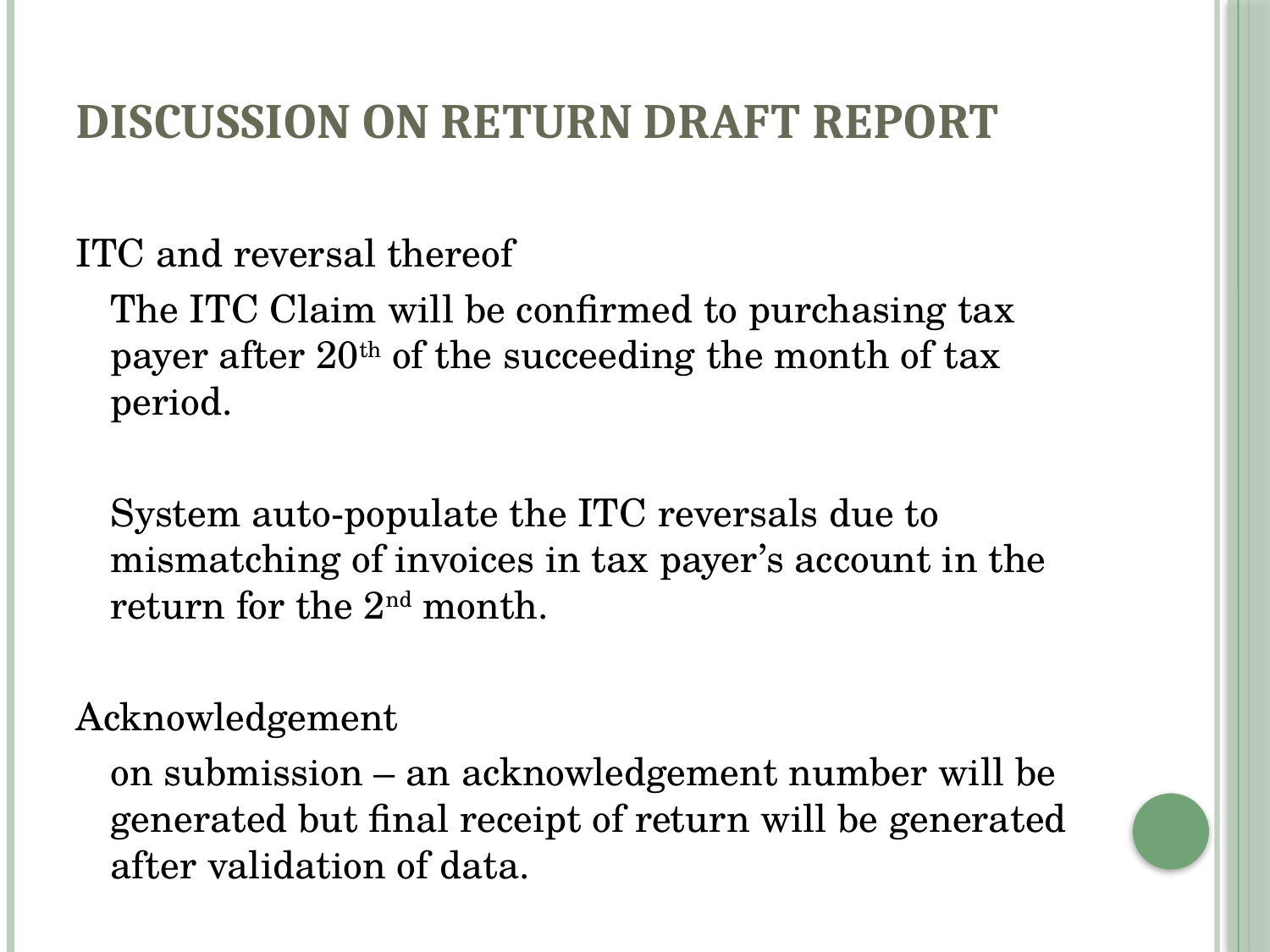

# Discussion on Return Draft Report
ITC and reversal thereof
	The ITC Claim will be confirmed to purchasing tax payer after 20th of the succeeding the month of tax period.

	System auto-populate the ITC reversals due to mismatching of invoices in tax payer’s account in the return for the 2nd month.

Acknowledgement
	on submission – an acknowledgement number will be generated but final receipt of return will be generated after validation of data.